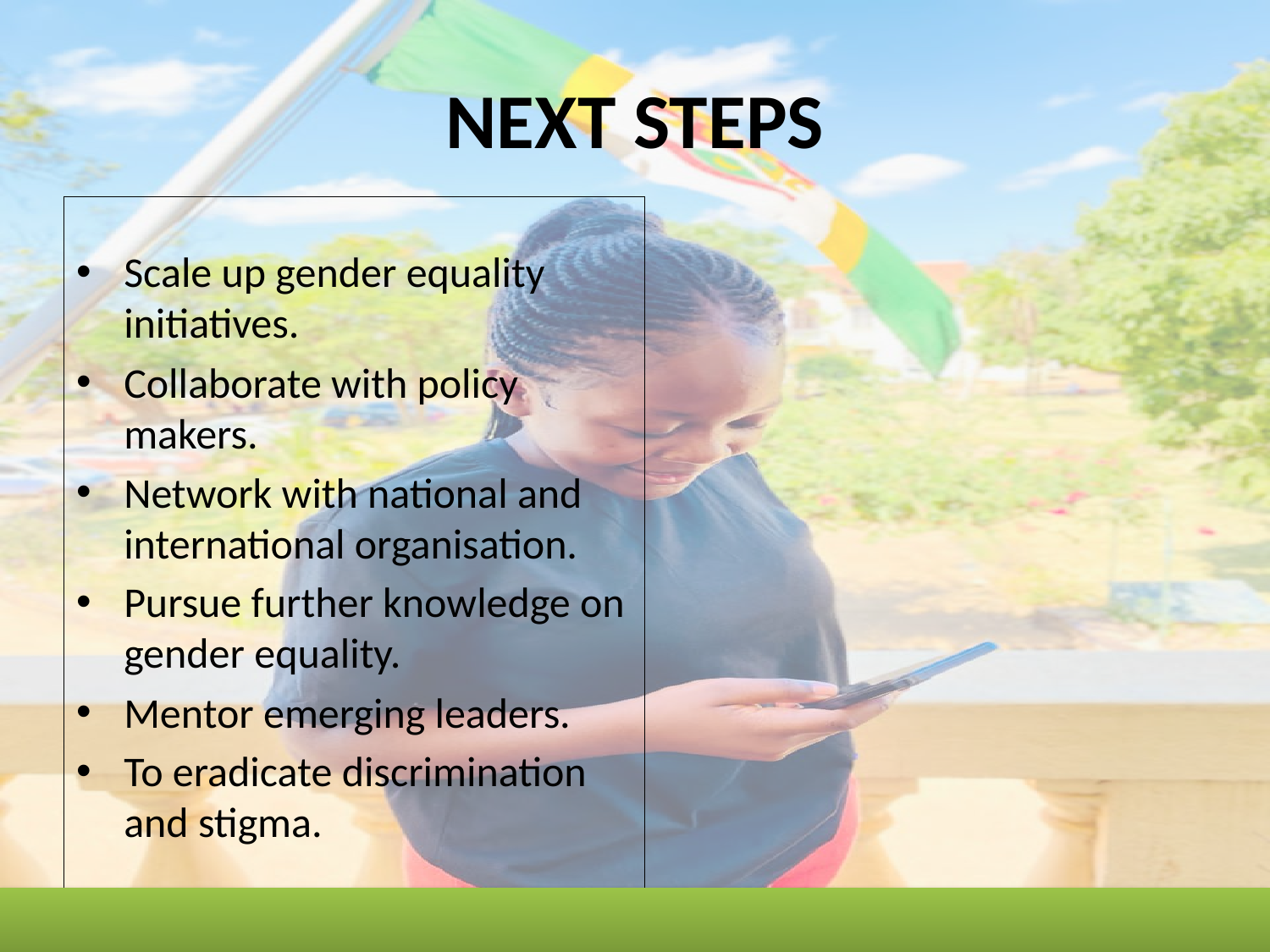

# NEXT STEPS

Scale up gender equality initiatives.
Collaborate with policy makers.
Network with national and international organisation.
Pursue further knowledge on gender equality.
Mentor emerging leaders.
To eradicate discrimination and stigma.